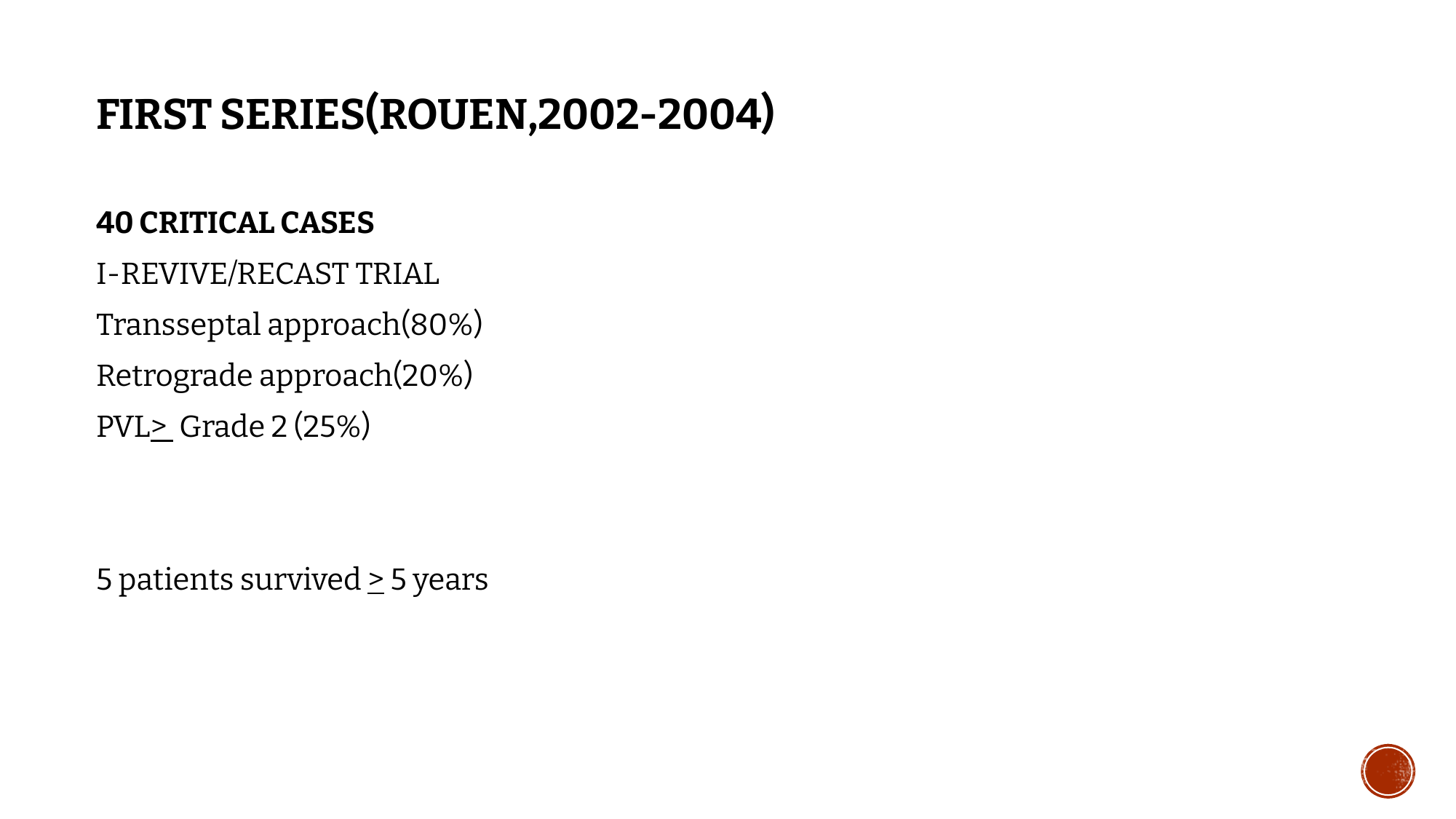

FIRST SERIES(ROUEN,2002-2004)

40 CRITICAL CASES
I-REVIVE/RECAST TRIAL
Transseptal approach(80%)
Retrograde approach(20%)
PVL>  Grade 2 (25%)

5 patients survived > 5 years